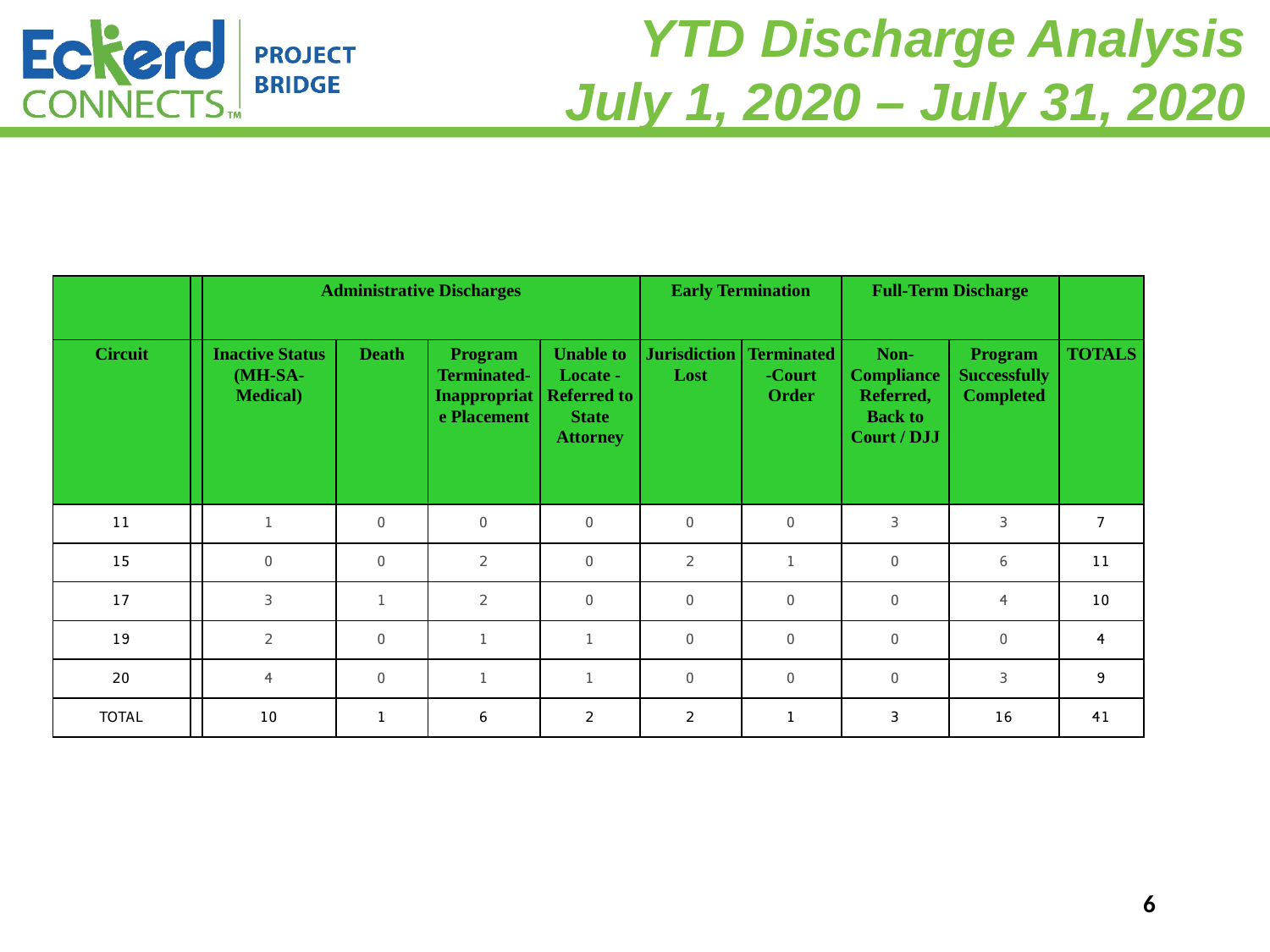

# YTD Discharge Analysis July 1, 2020 – July 31, 2020
|  |  | Administrative Discharges |  |  |  | Early Termination |  | Full-Term Discharge |  |  |
| --- | --- | --- | --- | --- | --- | --- | --- | --- | --- | --- |
| Circuit |  | Inactive Status (MH-SA-Medical) | Death | Program Terminated-Inappropriate Placement | Unable to Locate -Referred to State Attorney | Jurisdiction Lost | Terminated-Court Order | Non-Compliance Referred, Back to Court / DJJ | Program Successfully Completed | TOTALS |
| 11 |  | 1 | 0 | 0 | 0 | 0 | 0 | 3 | 3 | 7 |
| 15 |  | 0 | 0 | 2 | 0 | 2 | 1 | 0 | 6 | 11 |
| 17 |  | 3 | 1 | 2 | 0 | 0 | 0 | 0 | 4 | 10 |
| 19 |  | 2 | 0 | 1 | 1 | 0 | 0 | 0 | 0 | 4 |
| 20 |  | 4 | 0 | 1 | 1 | 0 | 0 | 0 | 3 | 9 |
| TOTAL |  | 10 | 1 | 6 | 2 | 2 | 1 | 3 | 16 | 41 |
6